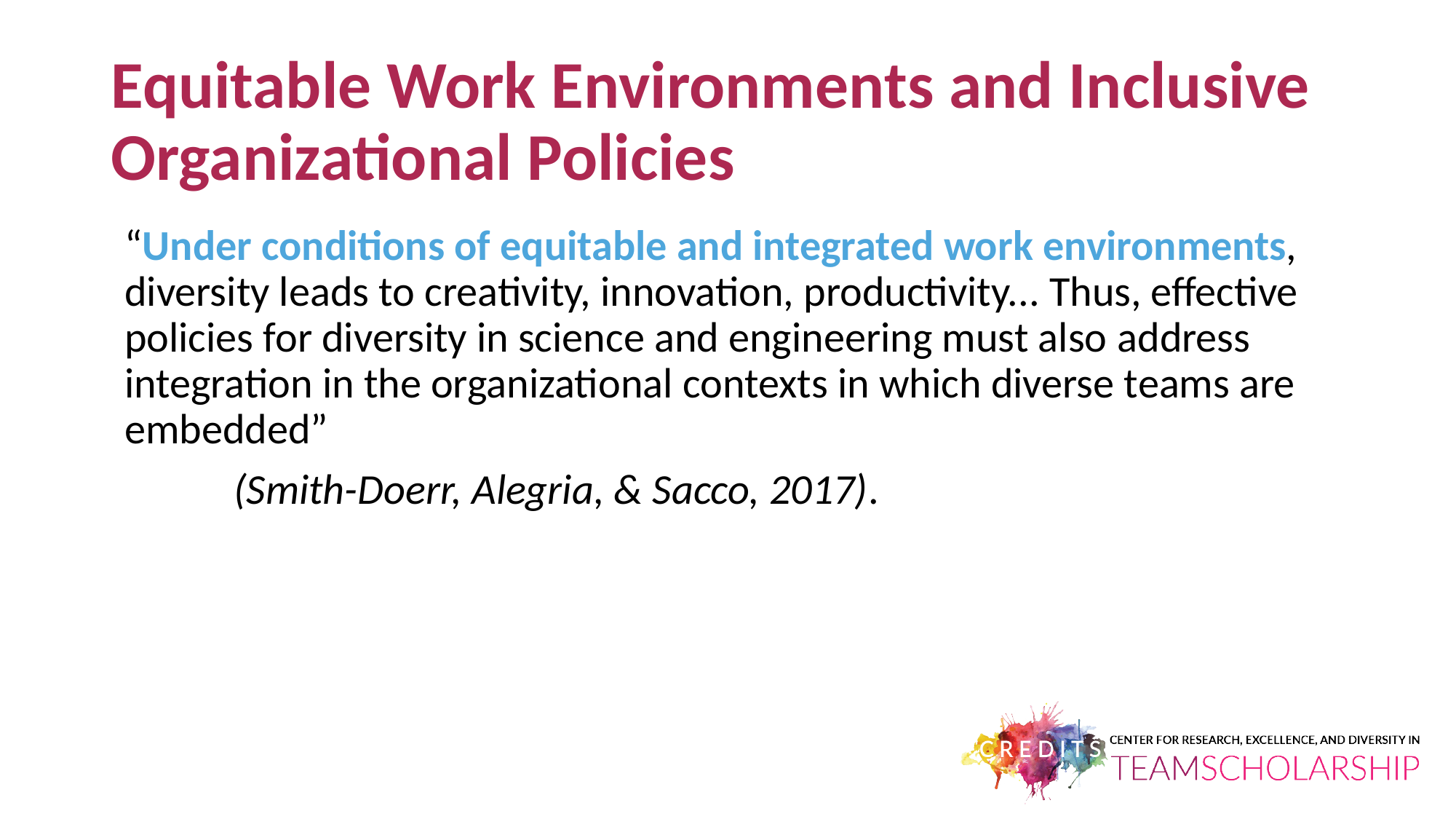

# Equitable Work Environments and Inclusive Organizational Policies
“Under conditions of equitable and integrated work environments, diversity leads to creativity, innovation, productivity... Thus, effective policies for diversity in science and engineering must also address integration in the organizational contexts in which diverse teams are embedded”
	(Smith-Doerr, Alegria, & Sacco, 2017).